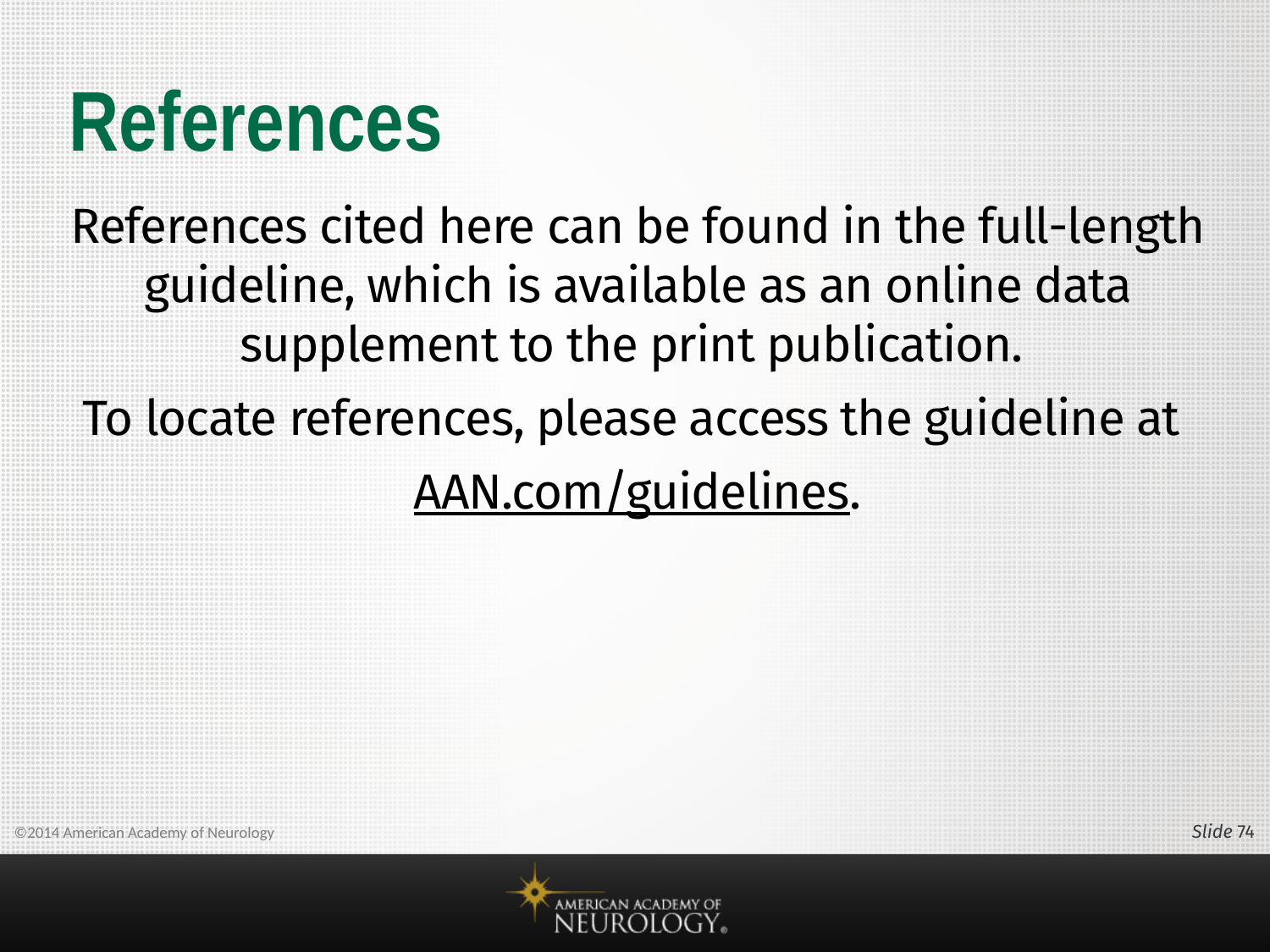

# References
References cited here can be found in the full-length guideline, which is available as an online data supplement to the print publication.
To locate references, please access the guideline at
AAN.com/guidelines.

Slide 74